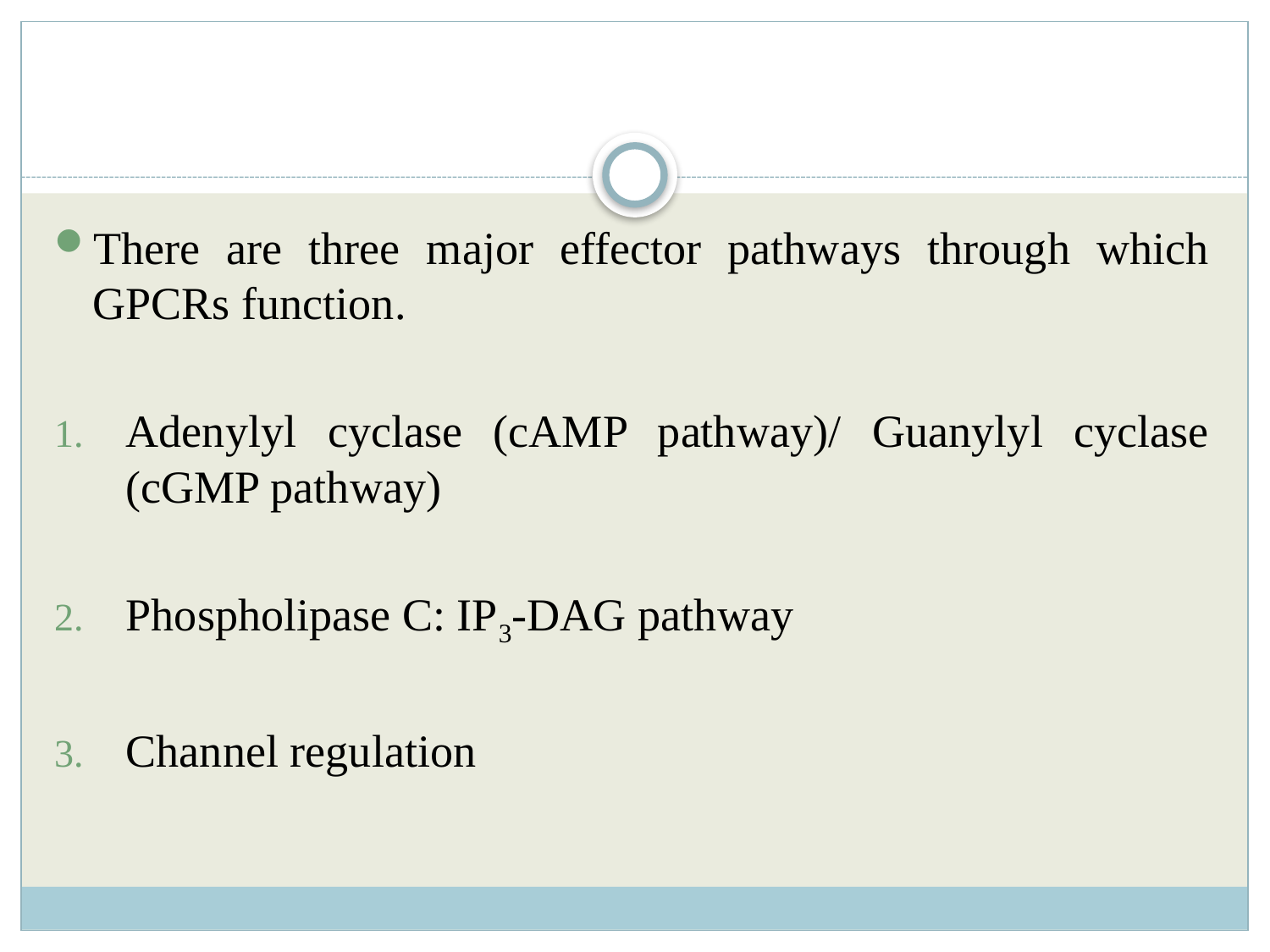

#
There are three major effector pathways through which GPCRs function.

Adenylyl cyclase (cAMP pathway)/ Guanylyl cyclase (cGMP pathway)

Phospholipase C: IP3-DAG pathway

Channel regulation